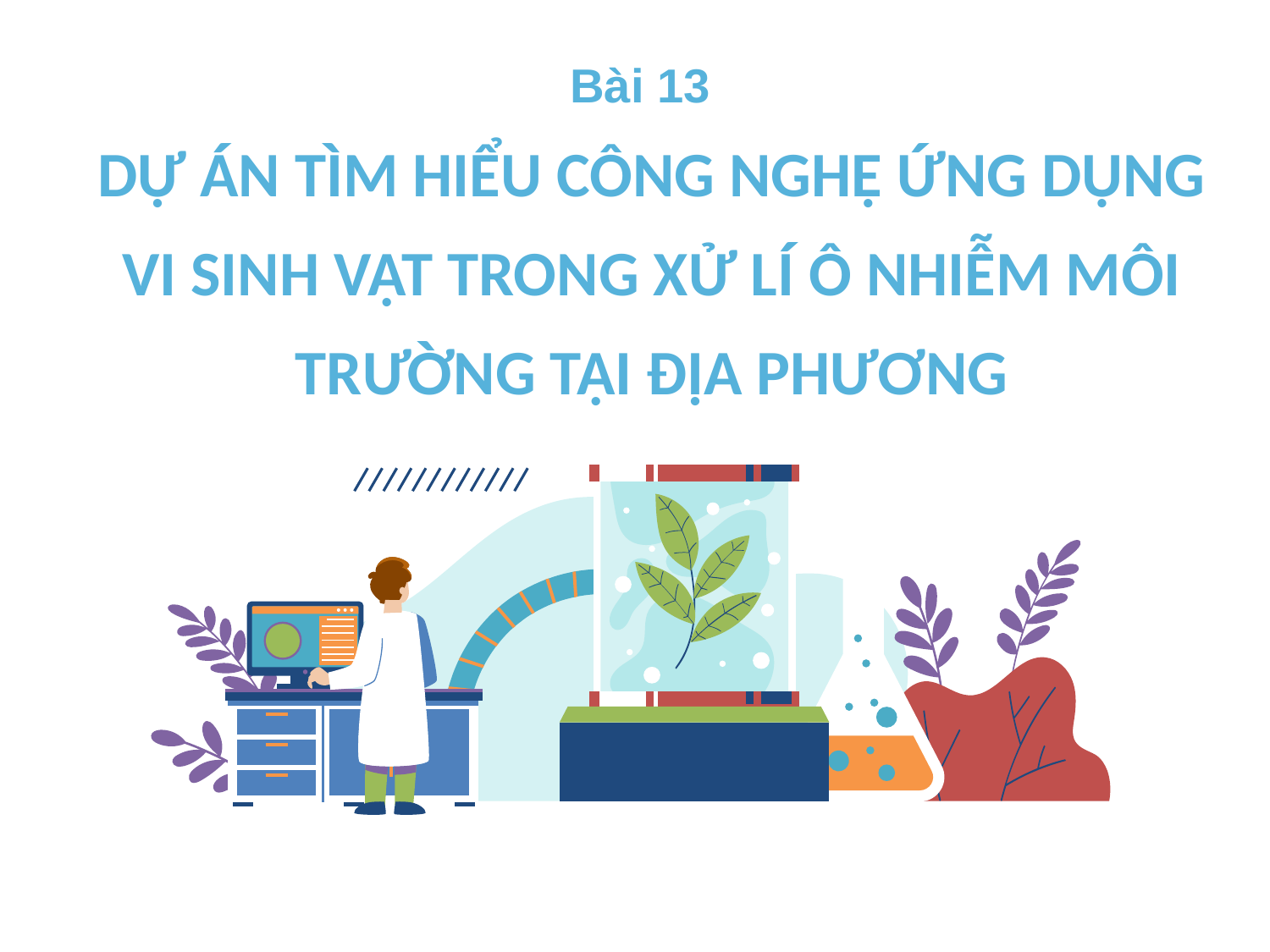

Bài 13

DỰ ÁN TÌM HIỂU CÔNG NGHỆ ỨNG DỤNG VI SINH VẬT TRONG XỬ LÍ Ô NHIỄM MÔI TRƯỜNG TẠI ĐỊA PHƯƠNG